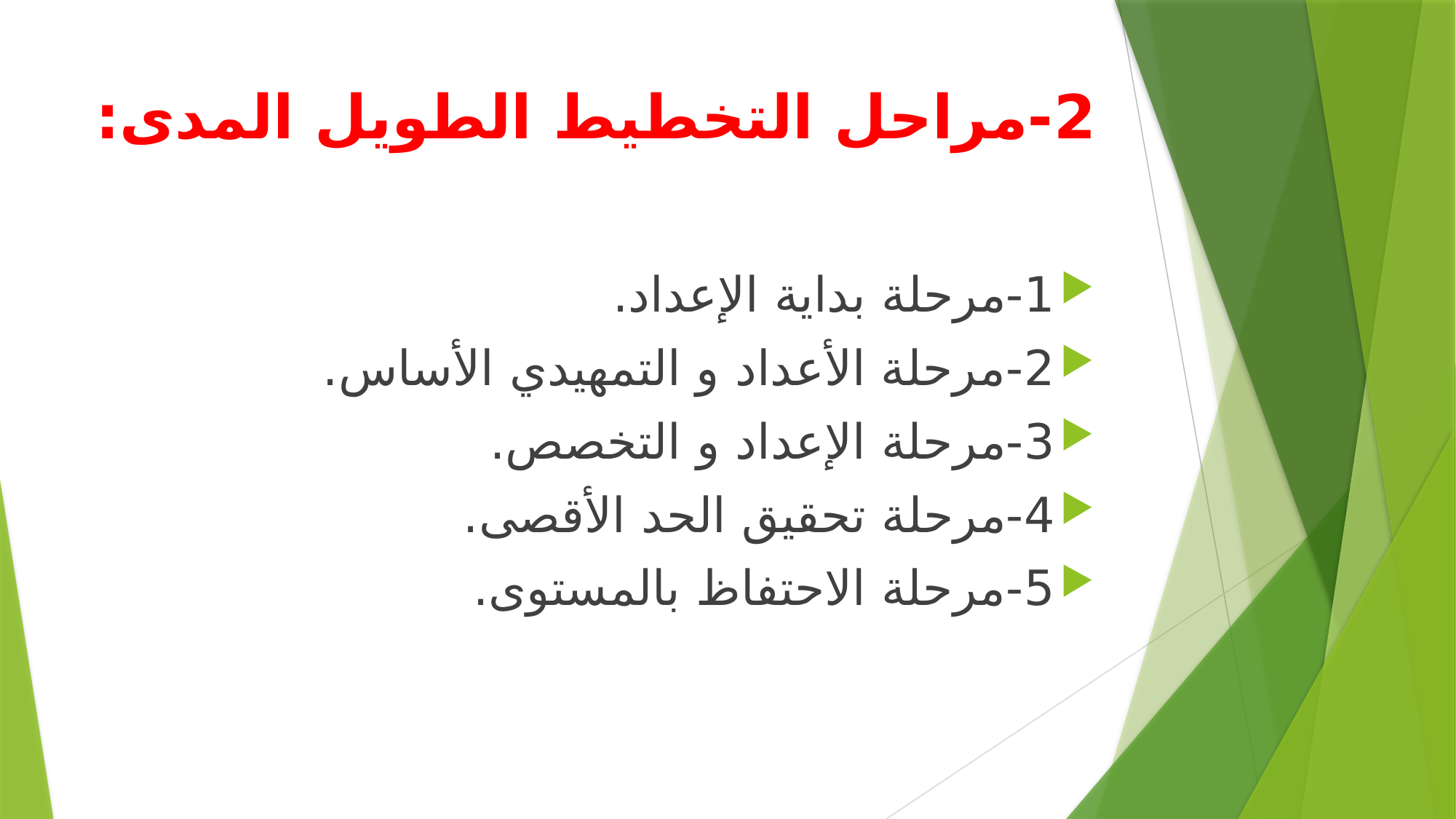

# 2-مراحل التخطيط الطويل المدى:
1-مرحلة بداية الإعداد.
2-مرحلة الأعداد و التمهيدي الأساس.
3-مرحلة الإعداد و التخصص.
4-مرحلة تحقيق الحد الأقصى.
5-مرحلة الاحتفاظ بالمستوى.